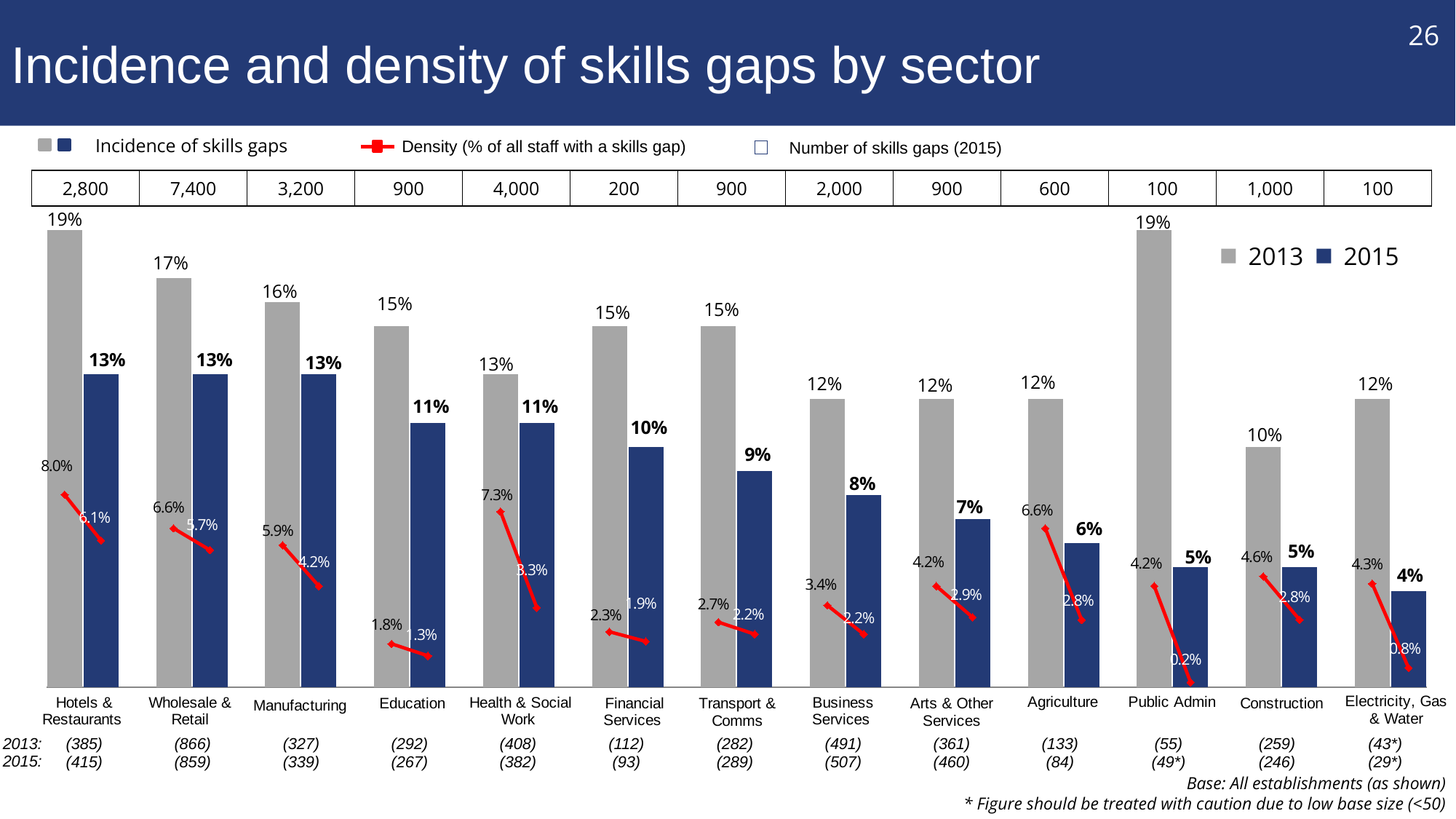

# Incidence and density of skills gaps by sector
26
Incidence of skills gaps
Density (% of all staff with a skills gap)
Number of skills gaps (2015)

### Chart

| Category | Incidence  | Density  |
|---|---|---|
| Hotels & Restaurants 2013 | 0.19 | 0.08 |
| Hotels & Restaurants 2015 | 0.13 | 0.061 |
|  | None | None |
| Wholesale & Retail 2013 | 0.17 | 0.066 |
| Wholesale & Retail 2015 | 0.13 | 0.057 |
|  | None | None |
| Manufacturing 2013 | 0.16 | 0.059 |
| Manufacturing 2015 | 0.13 | 0.042 |
|  | None | None |
| Education 2013 | 0.15 | 0.018 |
| Education 2015 | 0.11 | 0.013 |
|  | None | None |
| Health & Social Work 2013 | 0.13 | 0.073 |
| Health & Social Work 2015 | 0.11 | 0.033 |
|  | None | None |
| Financial Services 2013 | 0.15 | 0.023 |
| Financial Services 2015 | 0.1 | 0.019 |
|  | None | None |
| Transport & Comms 2013 | 0.15 | 0.027 |
| Transport & Comms 2015 | 0.09 | 0.022 |
|  | None | None |
| Business Services 2013 | 0.12 | 0.034 |
| Business Services 2015 | 0.08 | 0.022 |
|  | None | None |
| Arts & Other Services 2013 | 0.12 | 0.042 |
| Arts & Other Services 2015 | 0.07 | 0.029 |
|  | None | None |
| Agriculture 2013 | 0.12 | 0.066 |
| Agriculture 2015 | 0.06 | 0.028 |
|  | None | None |
| Public Administration 2013 | 0.19 | 0.042 |
| Public Administration 2015 | 0.05 | 0.002 |
|  | None | None |
| Construction 2013 | 0.1 | 0.046 |
| Construction 2015 | 0.05 | 0.028 |
|  | None | None |
| Electricity, Gas & Water 2013 | 0.12 | 0.043 |
| Electricity, Gas & Water 2015 | 0.04 | 0.008 |
| 2,800 | 7,400 | 3,200 | 900 | 4,000 | 200 | 900 | 2,000 | 900 | 600 | 100 | 1,000 | 100 |
| --- | --- | --- | --- | --- | --- | --- | --- | --- | --- | --- | --- | --- |
2013
2015

2013:
(385)
(866)
(327)
(292)
(408)
(112)
(282)
(491)
(361)
(133)
(55)
(259)
(43*)
2015:
(415)
(859)
(339)
(267)
(382)
(93)
(289)
(507)
(460)
(84)
(49*)
(246)
(29*)
Base: All establishments (as shown)
* Figure should be treated with caution due to low base size (<50)